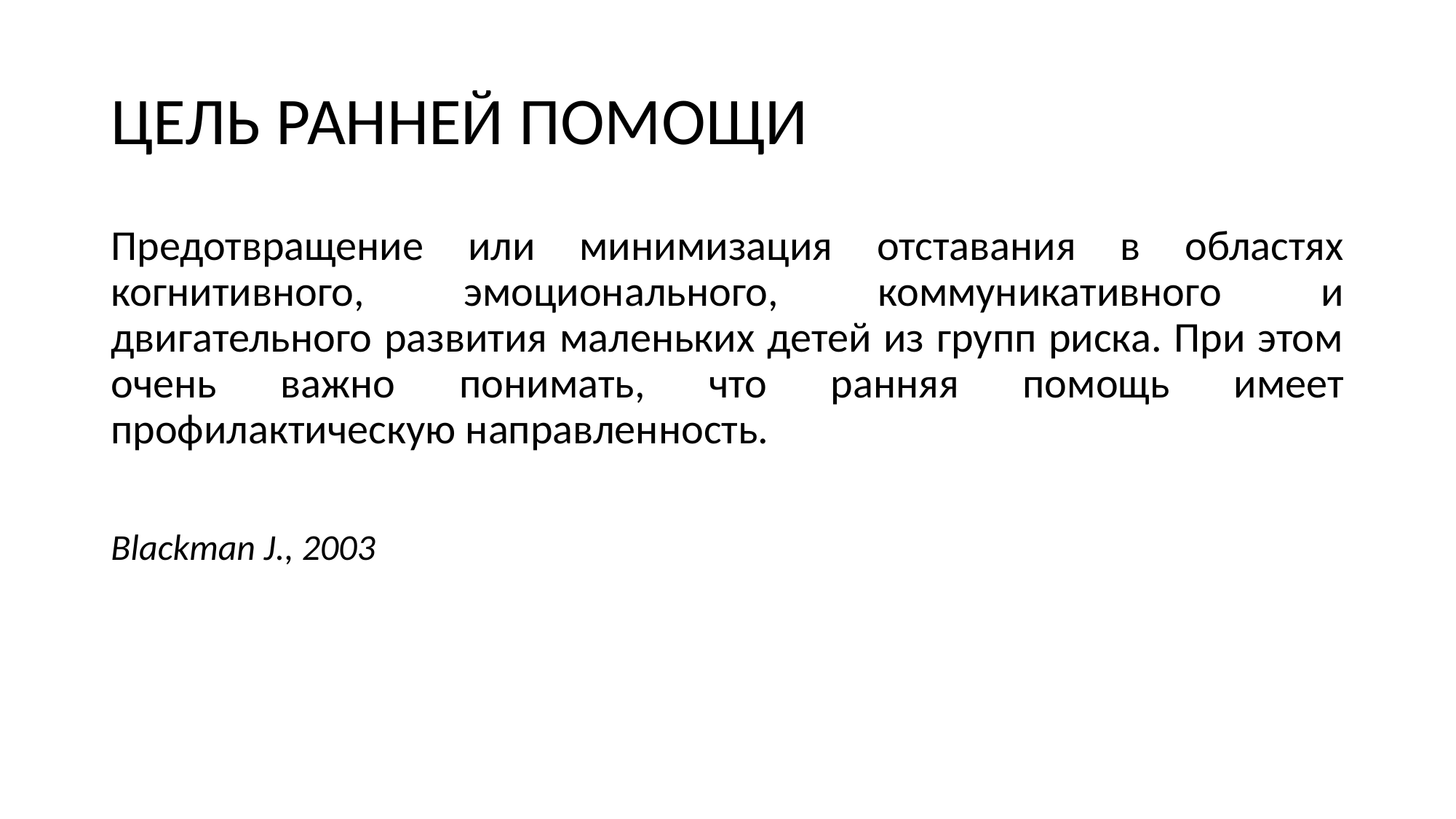

# ЦЕЛЬ РАННЕЙ ПОМОЩИ
Предотвращение или минимизация отставания в областях когнитивного, эмоционального, коммуникативного и двигательного развития маленьких детей из групп риска. При этом очень важно понимать, что ранняя помощь имеет профилактическую направленность.

Blackman J., 2003